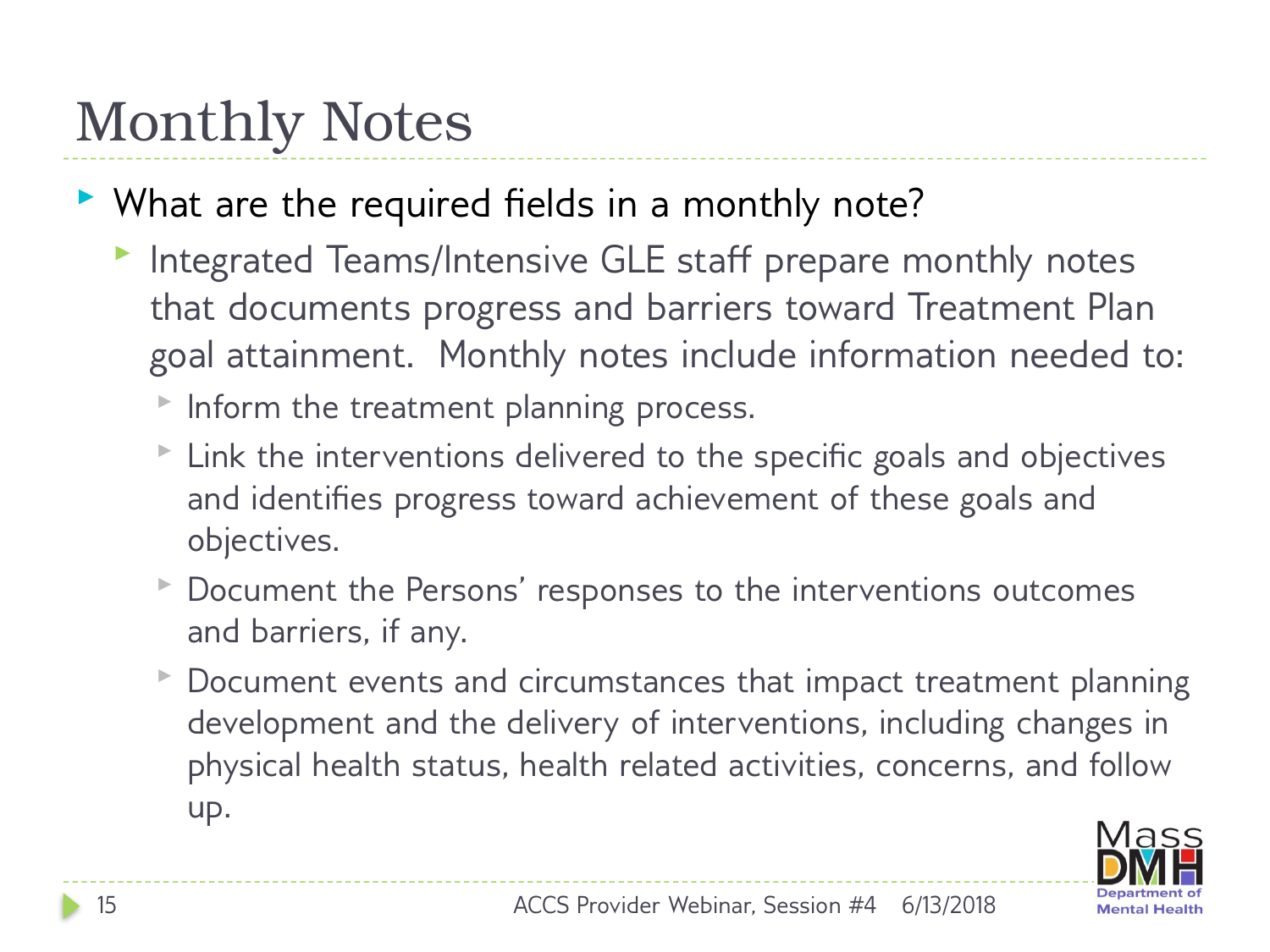

# Monthly Notes
What are the required fields in a monthly note?
Integrated Teams/Intensive GLE staff prepare monthly notes that documents progress and barriers toward Treatment Plan goal attainment.  Monthly notes include information needed to:
Inform the treatment planning process.
Link the interventions delivered to the specific goals and objectives and identifies progress toward achievement of these goals and objectives.
Document the Persons’ responses to the interventions outcomes and barriers, if any.
Document events and circumstances that impact treatment planning development and the delivery of interventions, including changes in physical health status, health related activities, concerns, and follow up.
15
ACCS Provider Webinar, Session #4
6/13/2018